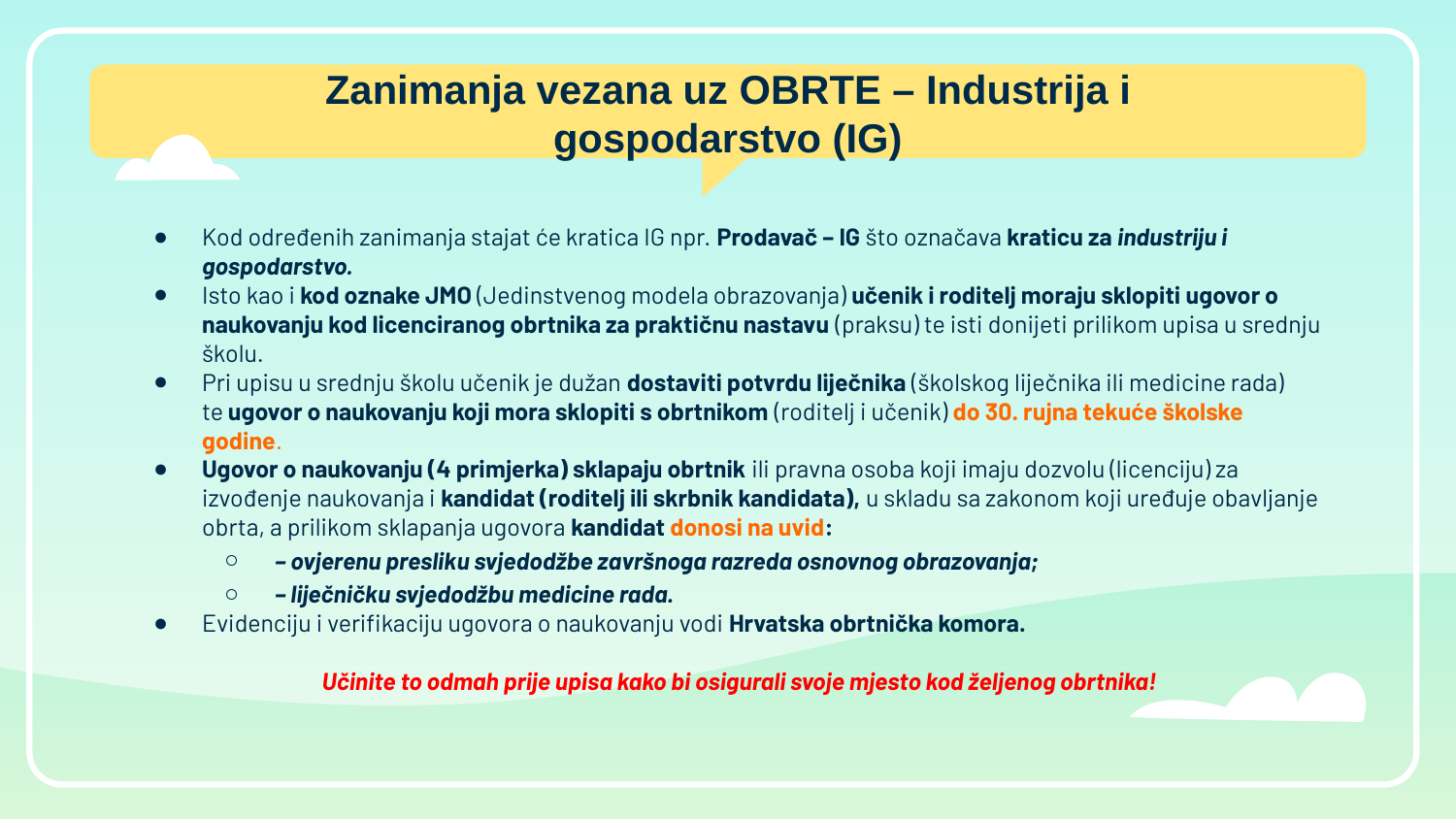

# Zanimanja vezana uz OBRTE – Industrija i gospodarstvo (IG)
Kod određenih zanimanja stajat će kratica IG npr. Prodavač – IG što označava kraticu za industriju i gospodarstvo.
Isto kao i kod oznake JMO (Jedinstvenog modela obrazovanja) učenik i roditelj moraju sklopiti ugovor o naukovanju kod licenciranog obrtnika za praktičnu nastavu (praksu) te isti donijeti prilikom upisa u srednju školu.
Pri upisu u srednju školu učenik je dužan dostaviti potvrdu liječnika (školskog liječnika ili medicine rada)
te ugovor o naukovanju koji mora sklopiti s obrtnikom (roditelj i učenik) do 30. rujna tekuće školske godine.
Ugovor o naukovanju (4 primjerka) sklapaju obrtnik ili pravna osoba koji imaju dozvolu (licenciju) za izvođenje naukovanja i kandidat (roditelj ili skrbnik kandidata), u skladu sa zakonom koji uređuje obavljanje obrta, a prilikom sklapanja ugovora kandidat donosi na uvid:
– ovjerenu presliku svjedodžbe završnoga razreda osnovnog obrazovanja;
– liječničku svjedodžbu medicine rada.
Evidenciju i verifikaciju ugovora o naukovanju vodi Hrvatska obrtnička komora.

Učinite to odmah prije upisa kako bi osigurali svoje mjesto kod željenog obrtnika!